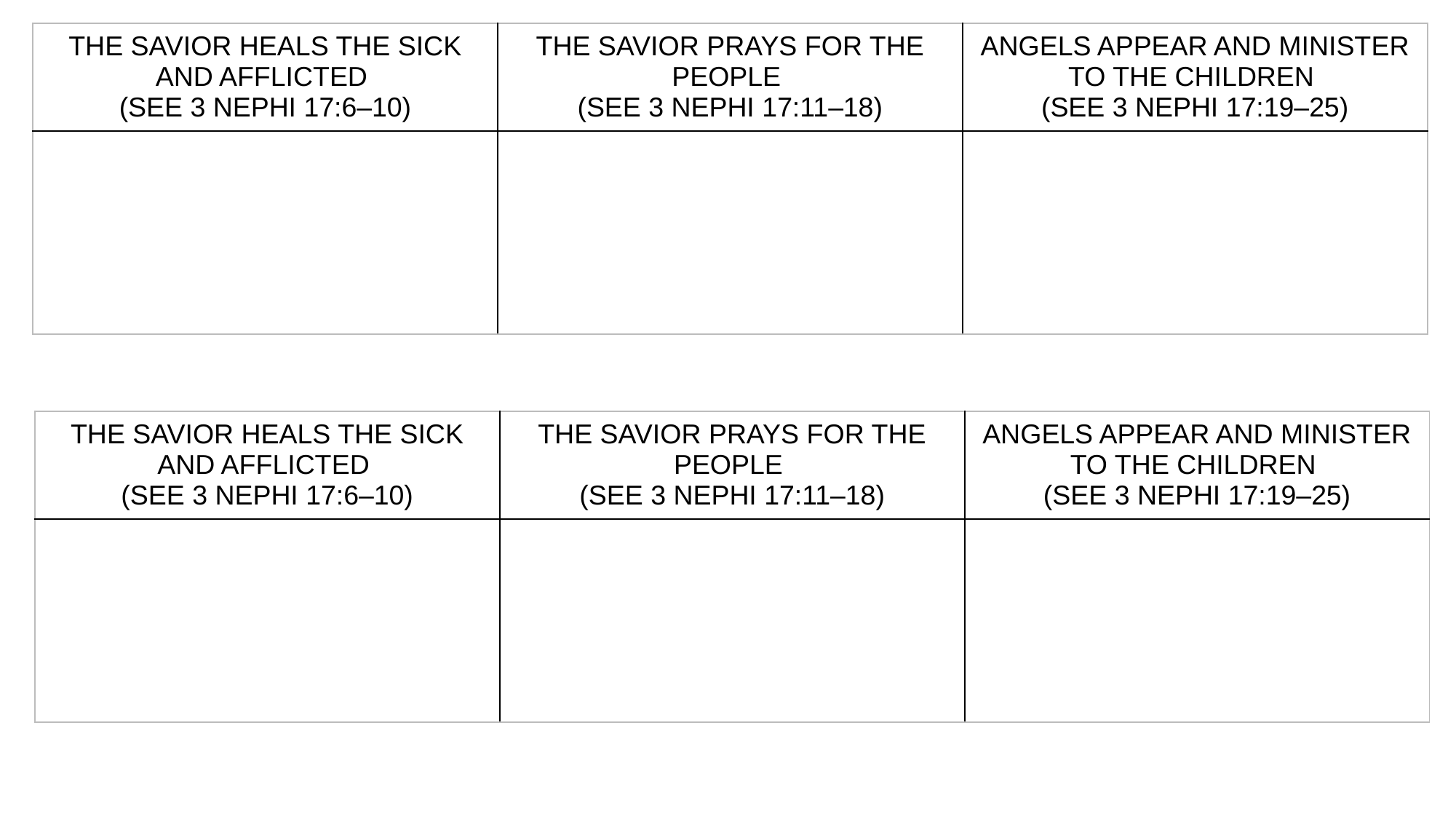

| THE SAVIOR HEALS THE SICK AND AFFLICTED (SEE 3 NEPHI 17:6–10) | THE SAVIOR PRAYS FOR THE PEOPLE (SEE 3 NEPHI 17:11–18) | ANGELS APPEAR AND MINISTER TO THE CHILDREN (SEE 3 NEPHI 17:19–25) |
| --- | --- | --- |
|  |  |  |
| THE SAVIOR HEALS THE SICK AND AFFLICTED (SEE 3 NEPHI 17:6–10) | THE SAVIOR PRAYS FOR THE PEOPLE (SEE 3 NEPHI 17:11–18) | ANGELS APPEAR AND MINISTER TO THE CHILDREN (SEE 3 NEPHI 17:19–25) |
| --- | --- | --- |
|  |  |  |